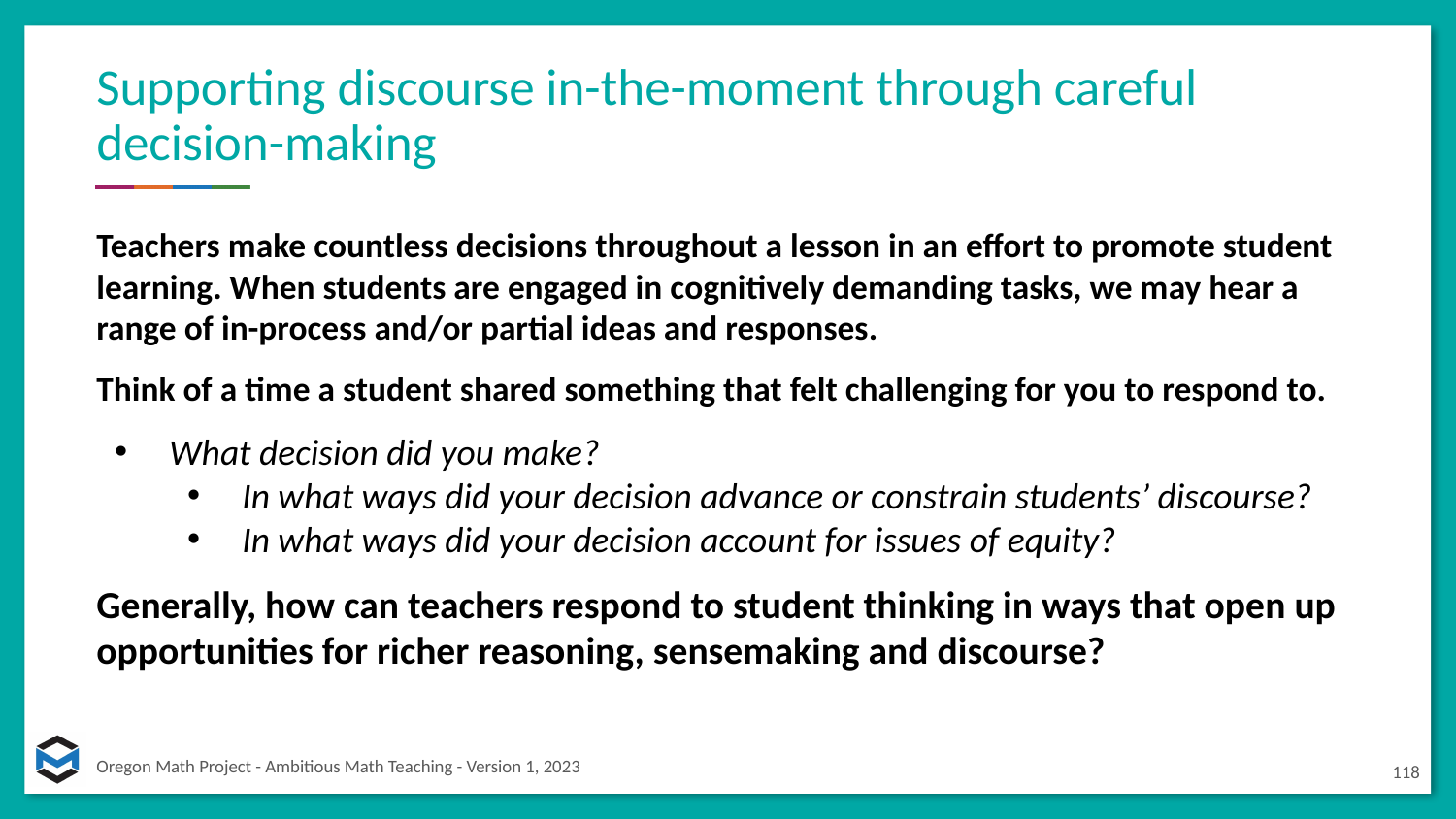

# Supporting discourse in-the-moment through careful decision-making
Teachers make countless decisions throughout a lesson in an effort to promote student learning. When students are engaged in cognitively demanding tasks, we may hear a range of in-process and/or partial ideas and responses.
Think of a time a student shared something that felt challenging for you to respond to.
What decision did you make?
In what ways did your decision advance or constrain students’ discourse?
In what ways did your decision account for issues of equity?
Generally, how can teachers respond to student thinking in ways that open up opportunities for richer reasoning, sensemaking and discourse?
118